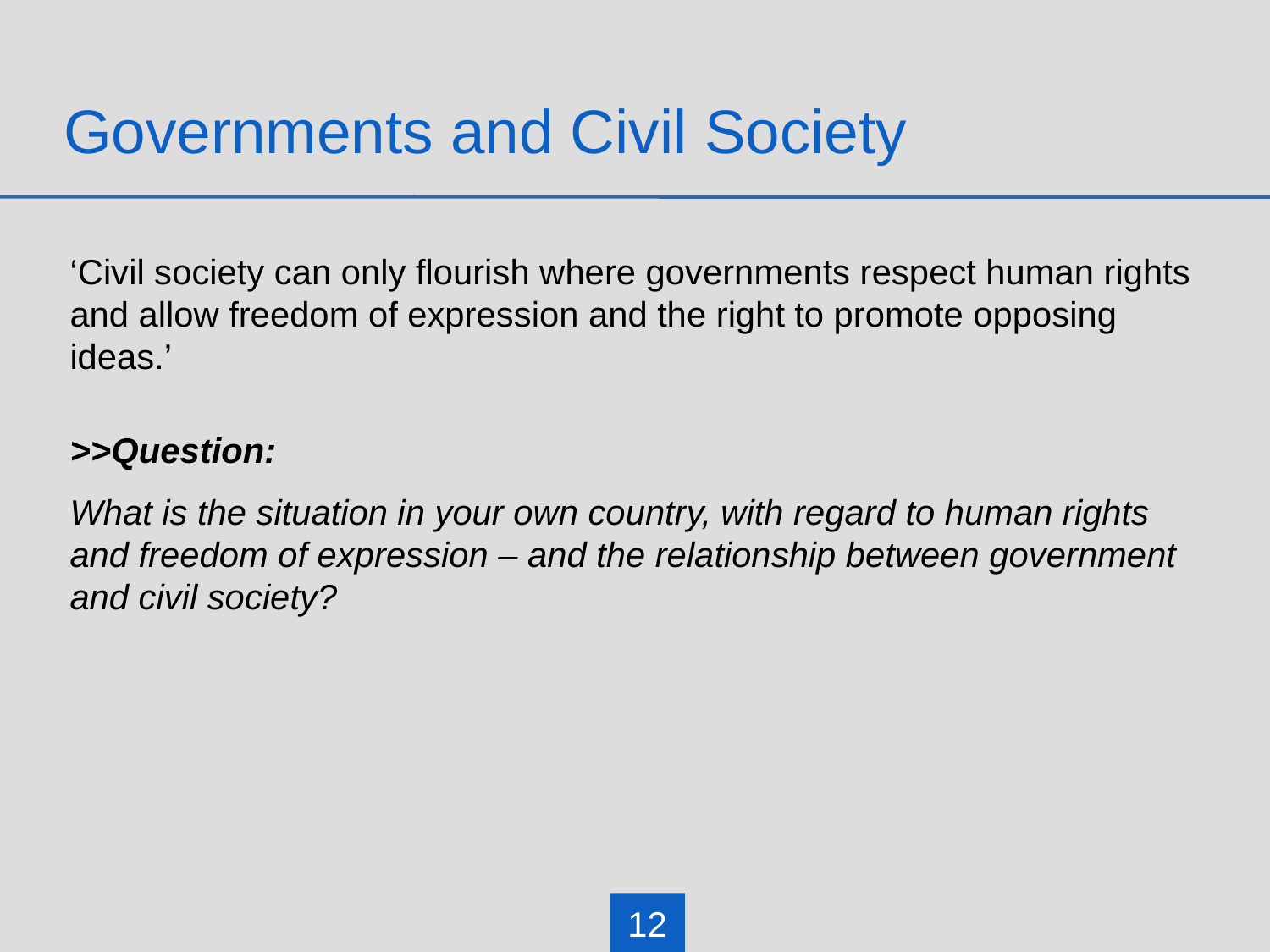

# Governments and Civil Society
‘Civil society can only flourish where governments respect human rights and allow freedom of expression and the right to promote opposing ideas.’
>>Question:
What is the situation in your own country, with regard to human rights and freedom of expression – and the relationship between government and civil society?
12